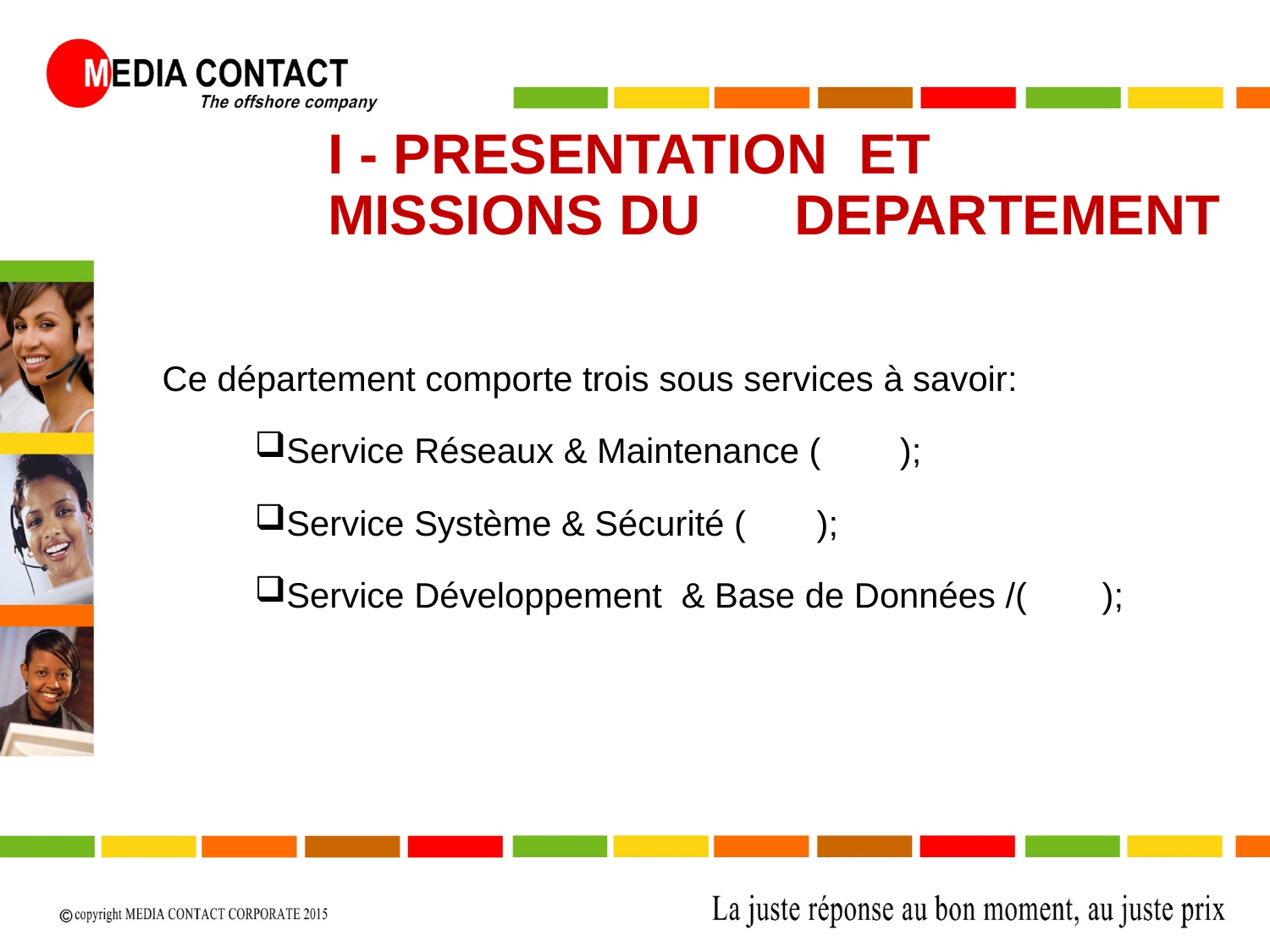

I - PRESENTATION  ET MISSIONS DU      DEPARTEMENT

Ce département comporte trois sous services à savoir:
Service Réseaux & Maintenance (SRM);
Service Système & Sécurité (SSS);
Service Développement  & Base de Données /(SDB);